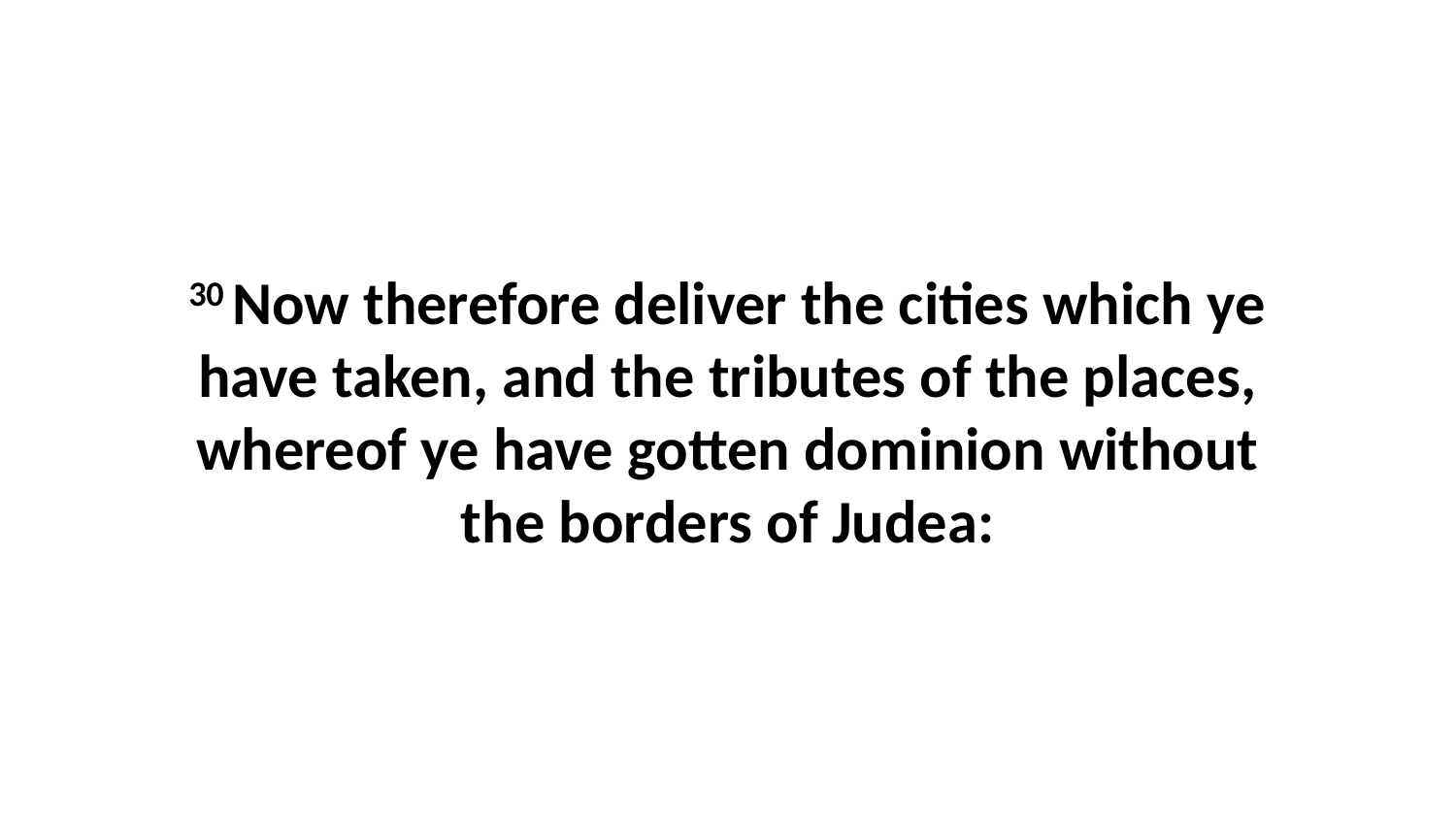

30 Now therefore deliver the cities which ye have taken, and the tributes of the places, whereof ye have gotten dominion without the borders of Judea: